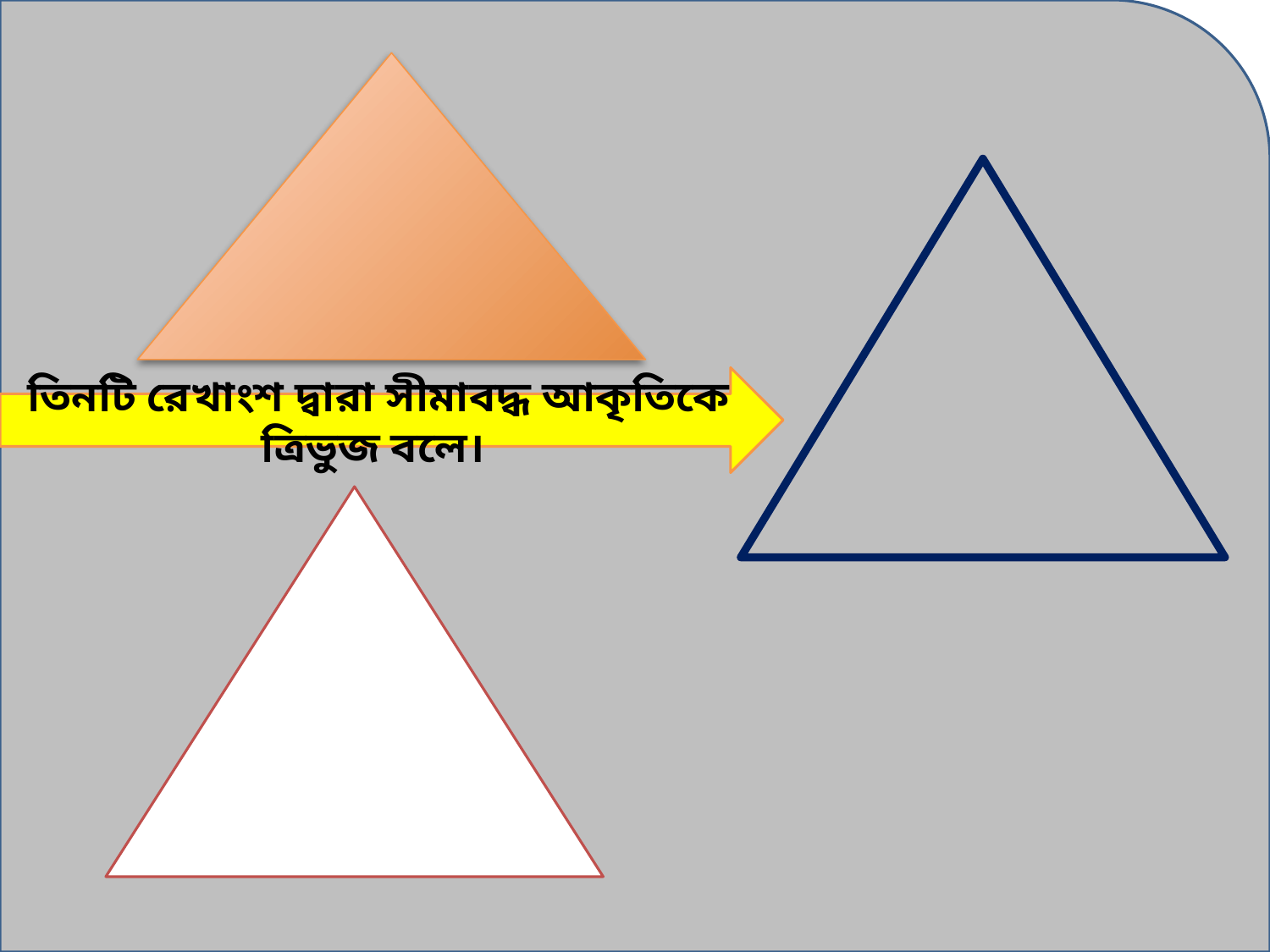

তিনটি রেখাংশ দ্বারা সীমাবদ্ধ আকৃতিকে ত্রিভুজ বলে।